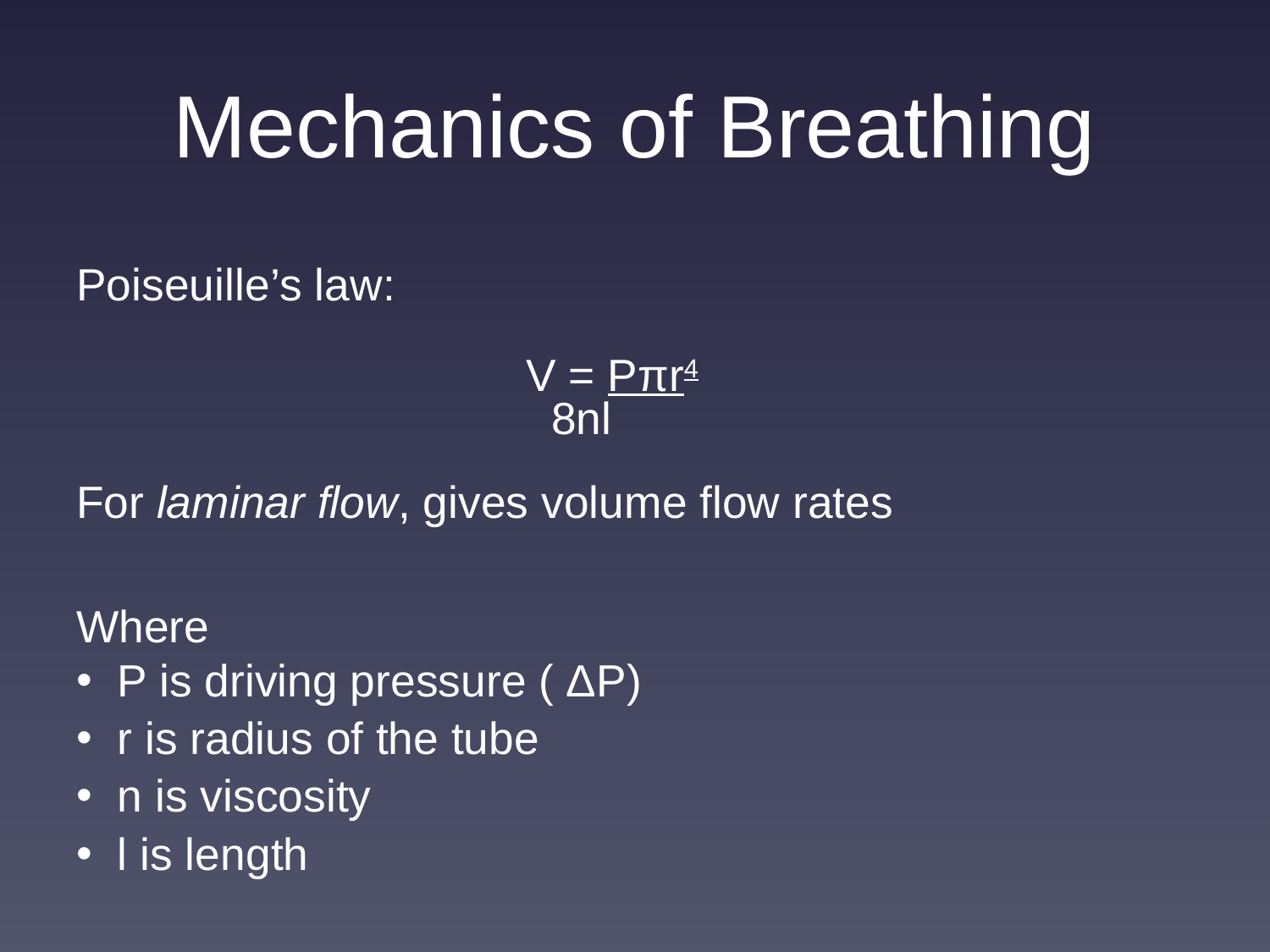

# Mechanics of Breathing
Poiseuille’s law:
                                    V = Pπr4
                                                                  8nl

For laminar flow, gives volume flow rates

Where
P is driving pressure ( ΔP)
r is radius of the tube
n is viscosity
l is length